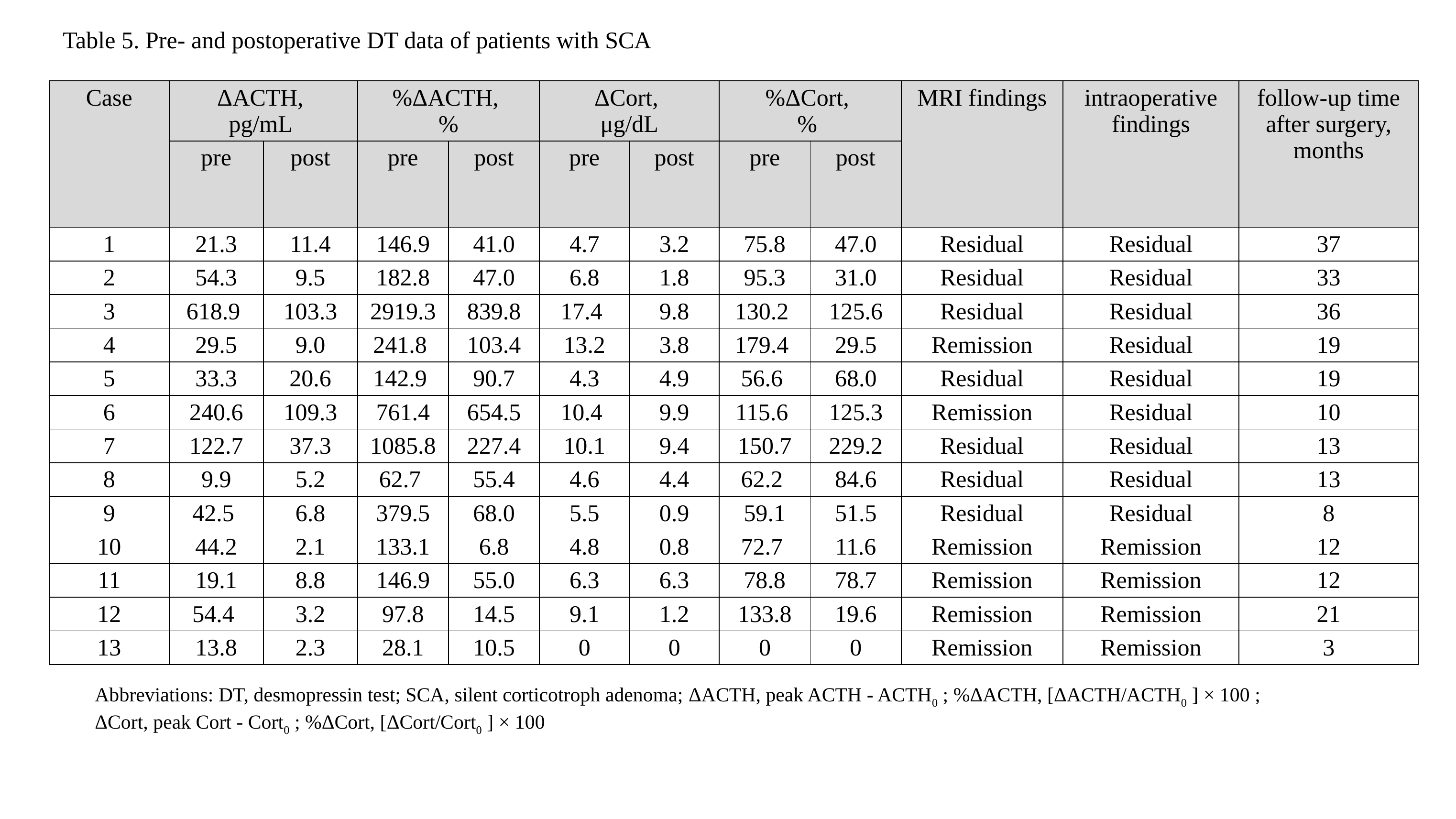

Table 5. Pre- and postoperative DT data of patients with SCA
| Case | ΔACTH, pg/mL |  | %ΔACTH, % |  | ΔCort, μg/dL |  | %ΔCort, % |  | MRI findings | intraoperative findings | follow-up time after surgery, months |
| --- | --- | --- | --- | --- | --- | --- | --- | --- | --- | --- | --- |
|  | pre | post | pre | post | pre | post | pre | post |  |  |  |
| 1 | 21.3 | 11.4 | 146.9 | 41.0 | 4.7 | 3.2 | 75.8 | 47.0 | Residual | Residual | 37 |
| 2 | 54.3 | 9.5 | 182.8 | 47.0 | 6.8 | 1.8 | 95.3 | 31.0 | Residual | Residual | 33 |
| 3 | 618.9 | 103.3 | 2919.3 | 839.8 | 17.4 | 9.8 | 130.2 | 125.6 | Residual | Residual | 36 |
| 4 | 29.5 | 9.0 | 241.8 | 103.4 | 13.2 | 3.8 | 179.4 | 29.5 | Remission | Residual | 19 |
| 5 | 33.3 | 20.6 | 142.9 | 90.7 | 4.3 | 4.9 | 56.6 | 68.0 | Residual | Residual | 19 |
| 6 | 240.6 | 109.3 | 761.4 | 654.5 | 10.4 | 9.9 | 115.6 | 125.3 | Remission | Residual | 10 |
| 7 | 122.7 | 37.3 | 1085.8 | 227.4 | 10.1 | 9.4 | 150.7 | 229.2 | Residual | Residual | 13 |
| 8 | 9.9 | 5.2 | 62.7 | 55.4 | 4.6 | 4.4 | 62.2 | 84.6 | Residual | Residual | 13 |
| 9 | 42.5 | 6.8 | 379.5 | 68.0 | 5.5 | 0.9 | 59.1 | 51.5 | Residual | Residual | 8 |
| 10 | 44.2 | 2.1 | 133.1 | 6.8 | 4.8 | 0.8 | 72.7 | 11.6 | Remission | Remission | 12 |
| 11 | 19.1 | 8.8 | 146.9 | 55.0 | 6.3 | 6.3 | 78.8 | 78.7 | Remission | Remission | 12 |
| 12 | 54.4 | 3.2 | 97.8 | 14.5 | 9.1 | 1.2 | 133.8 | 19.6 | Remission | Remission | 21 |
| 13 | 13.8 | 2.3 | 28.1 | 10.5 | 0 | 0 | 0 | 0 | Remission | Remission | 3 |
Abbreviations: DT, desmopressin test; SCA, silent corticotroph adenoma; ΔACTH, peak ACTH - ACTH0 ; %ΔACTH, [ΔACTH/ACTH0 ] × 100 ; ΔCort, peak Cort - Cort0 ; %ΔCort, [ΔCort/Cort0 ] × 100